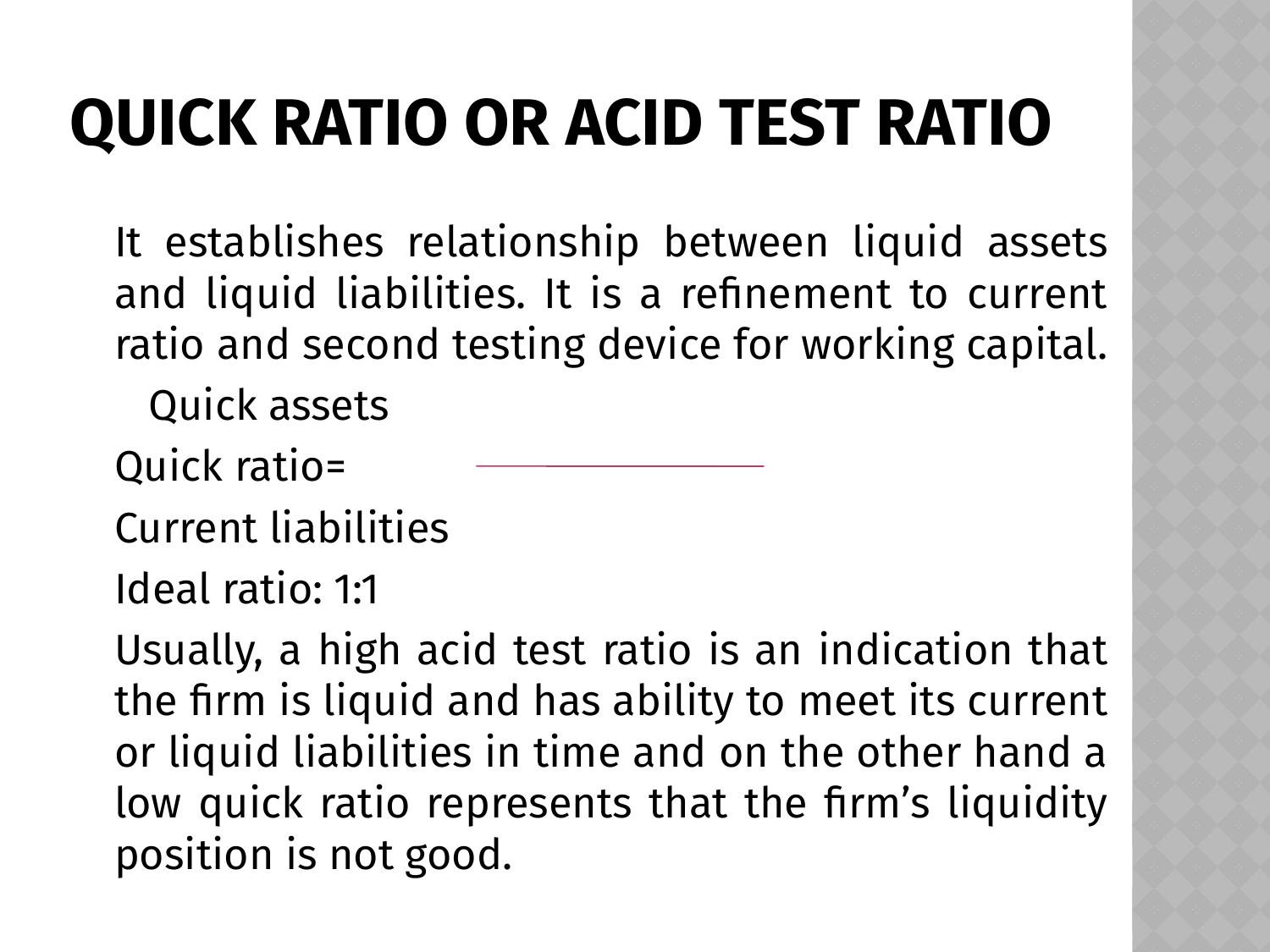

# Quick Ratio or Acid Test Ratio
	It establishes relationship between liquid assets and liquid liabilities. It is a refinement to current ratio and second testing device for working capital.
				   Quick assets
	Quick ratio=
				Current liabilities
	Ideal ratio: 1:1
	Usually, a high acid test ratio is an indication that the firm is liquid and has ability to meet its current or liquid liabilities in time and on the other hand a low quick ratio represents that the firm’s liquidity position is not good.